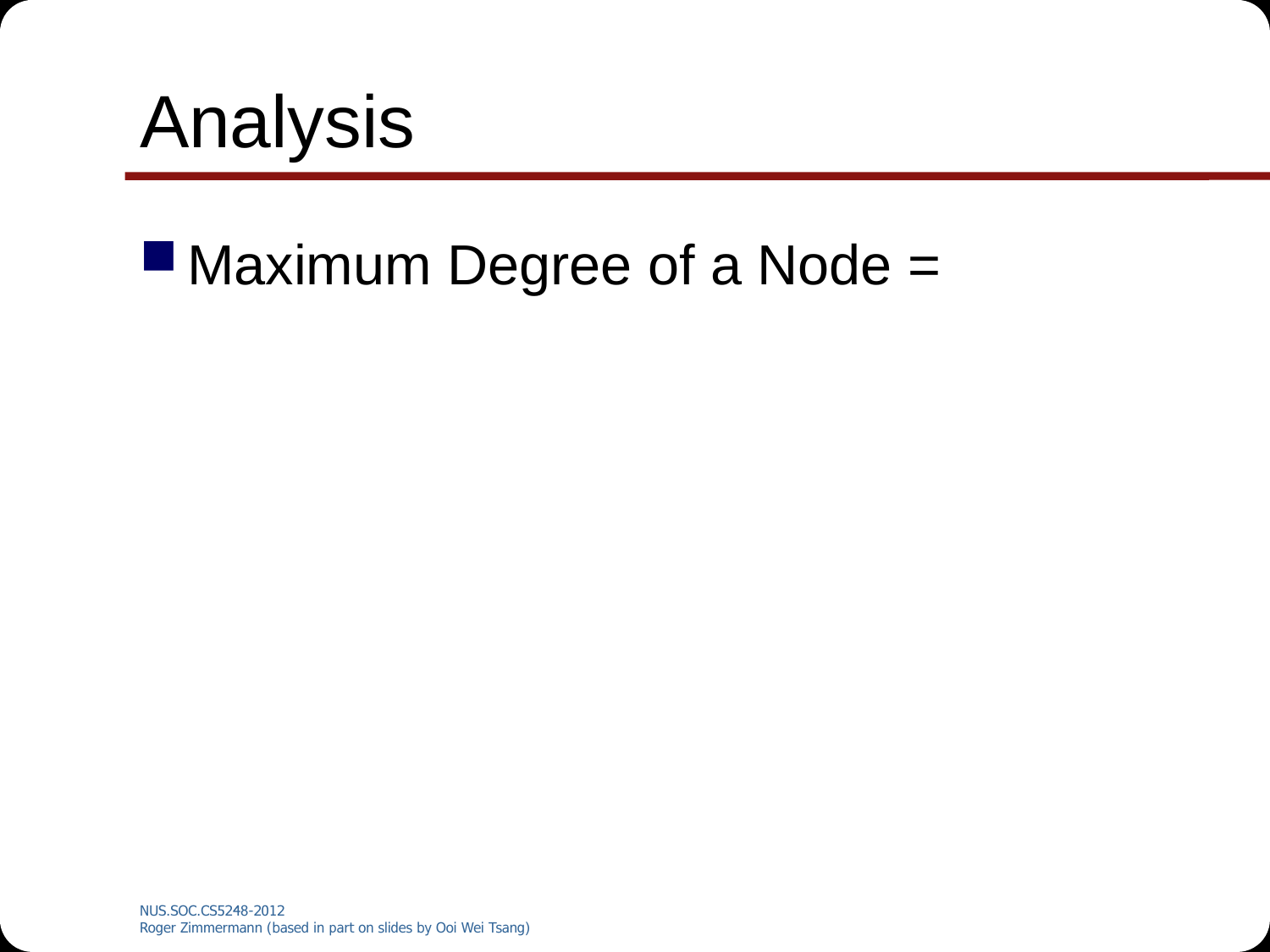

# Analysis
Maximum Degree of a Node =

NUS.SOC.CS5248-2012
Roger Zimmermann (based in part on slides by Ooi Wei Tsang)